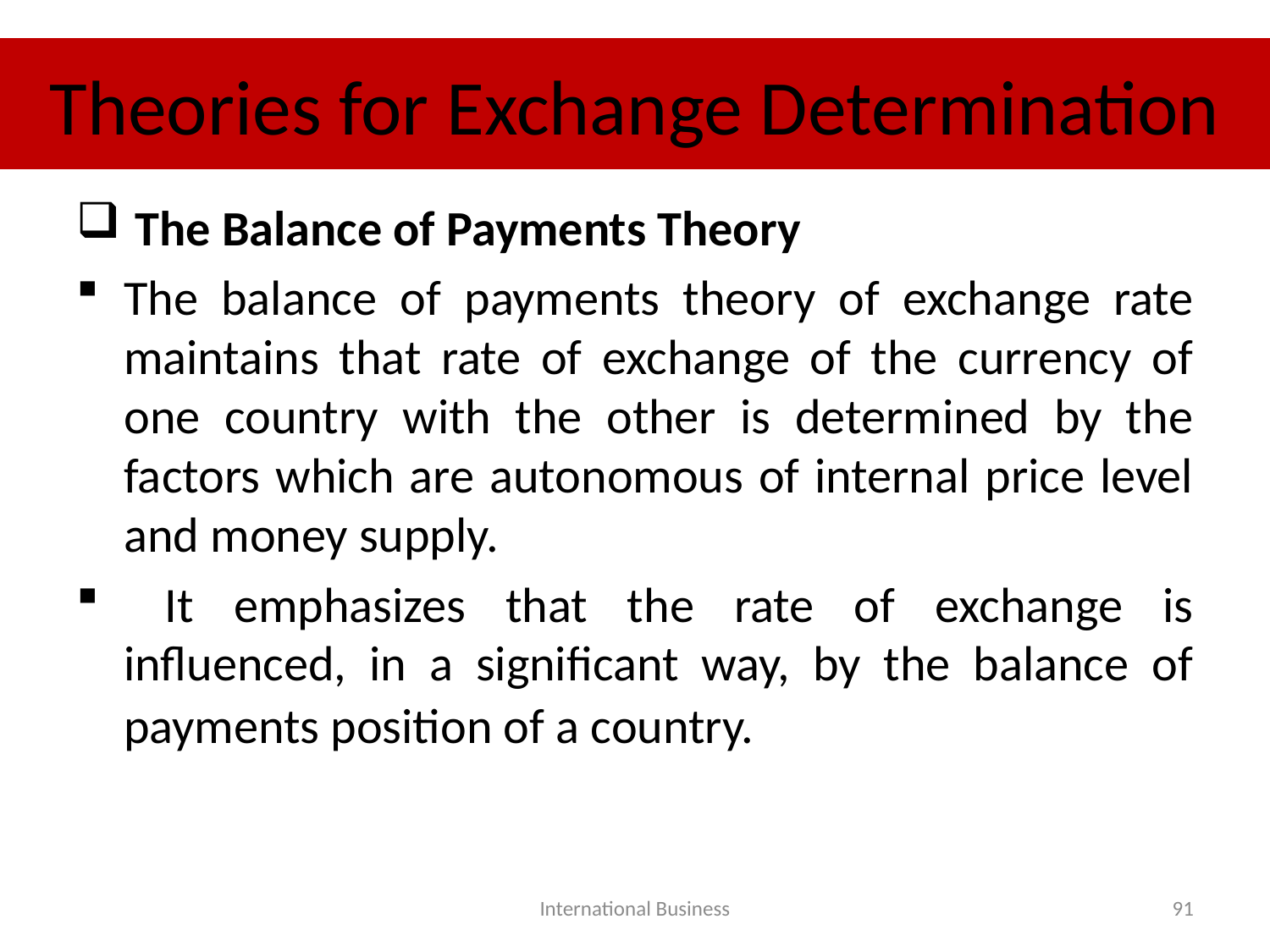

# Theories for Exchange Determination
 The Balance of Payments Theory
The balance of payments theory of exchange rate maintains that rate of exchange of the currency of one country with the other is determined by the factors which are autonomous of internal price level and money supply.
 It emphasizes that the rate of exchange is influenced, in a significant way, by the balance of payments position of a country.
International Business
91